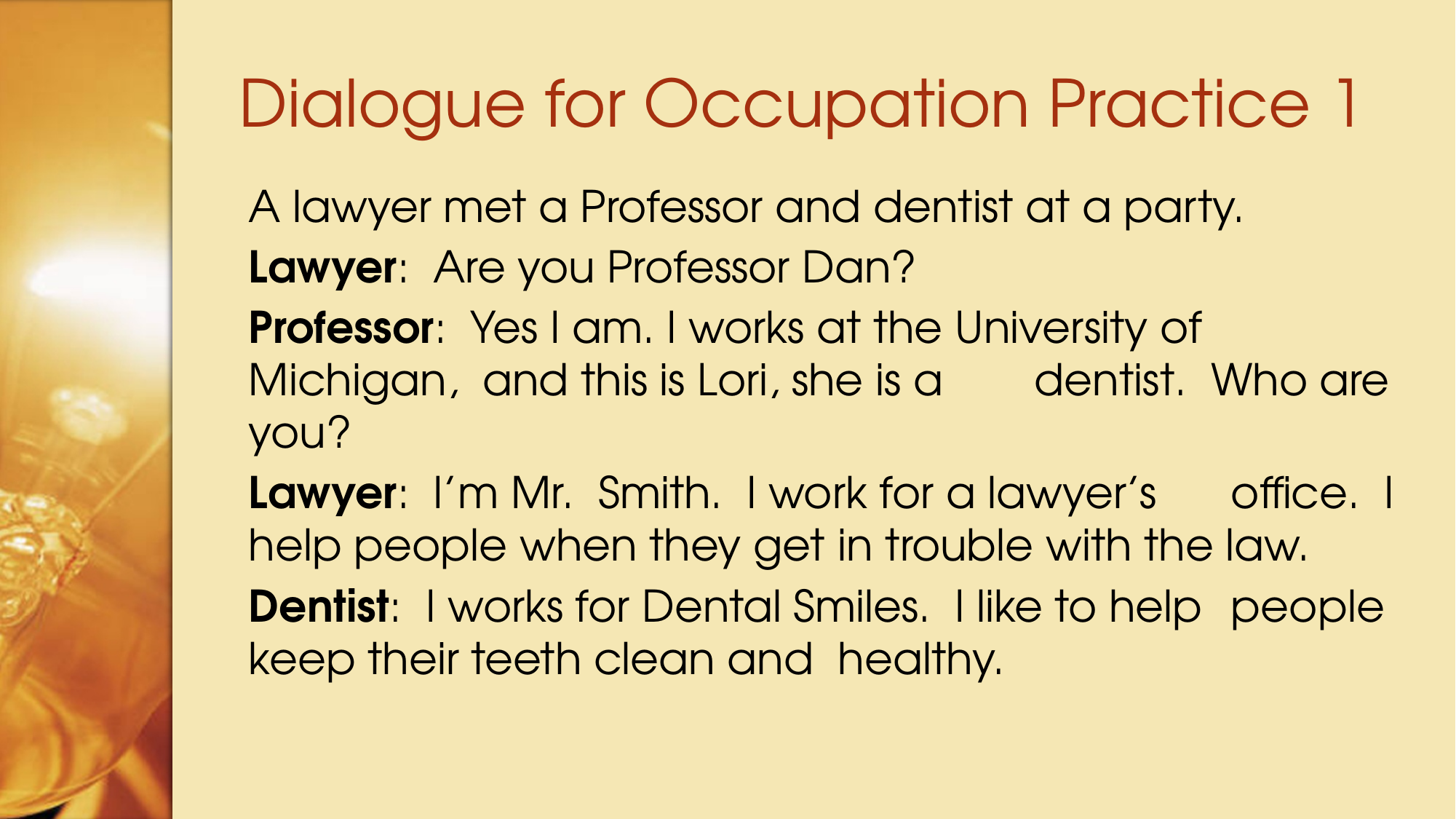

# Dialogue for Occupation Practice 1
A lawyer met a Professor and dentist at a party.
Lawyer:  Are you Professor Dan?
Professor:  Yes I am. I works at the University of 			Michigan,  and this is Lori, she is a 				dentist.  Who are you?
Lawyer:  I’m Mr.  Smith.  I work for a lawyer’s 				office.  I help people when they get 			in trouble with the law.
Dentist:  I works for Dental Smiles.  I like to help 			people keep their teeth clean and 			healthy.